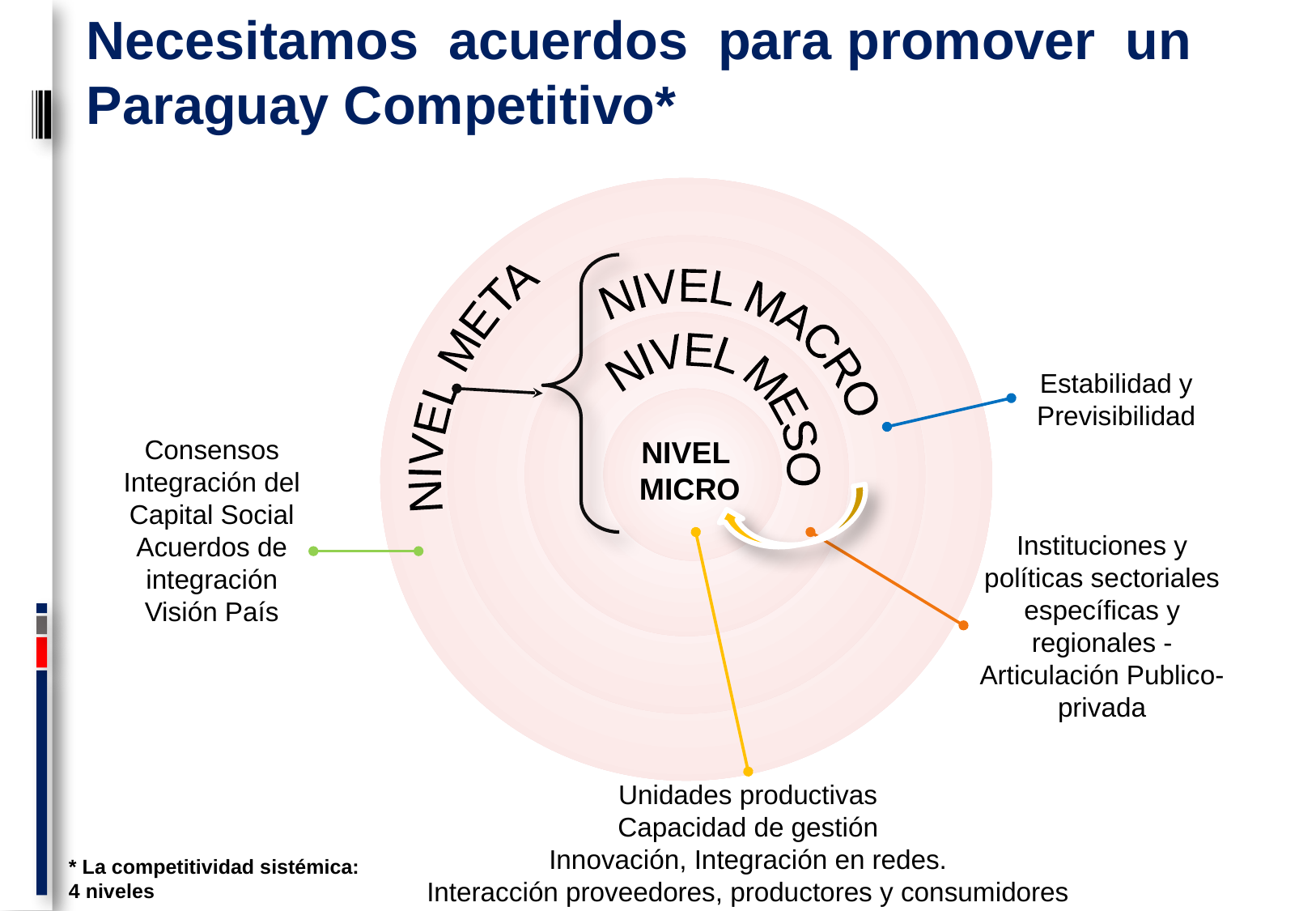

# Necesitamos  acuerdos  para promover  un Paraguay Competitivo*

NIVEL META

NIVEL MACRO

NIVEL MESO
Estabilidad y Previsibilidad

Consensos
Integración del Capital Social
Acuerdos de integración
Visión País
NIVEL
MICRO

Instituciones y políticas sectoriales específicas y regionales - Articulación Publico-privada
Unidades productivas
Capacidad de gestión
Innovación, Integración en redes.
Interacción proveedores, productores y consumidores
* La competitividad sistémica: 4 niveles